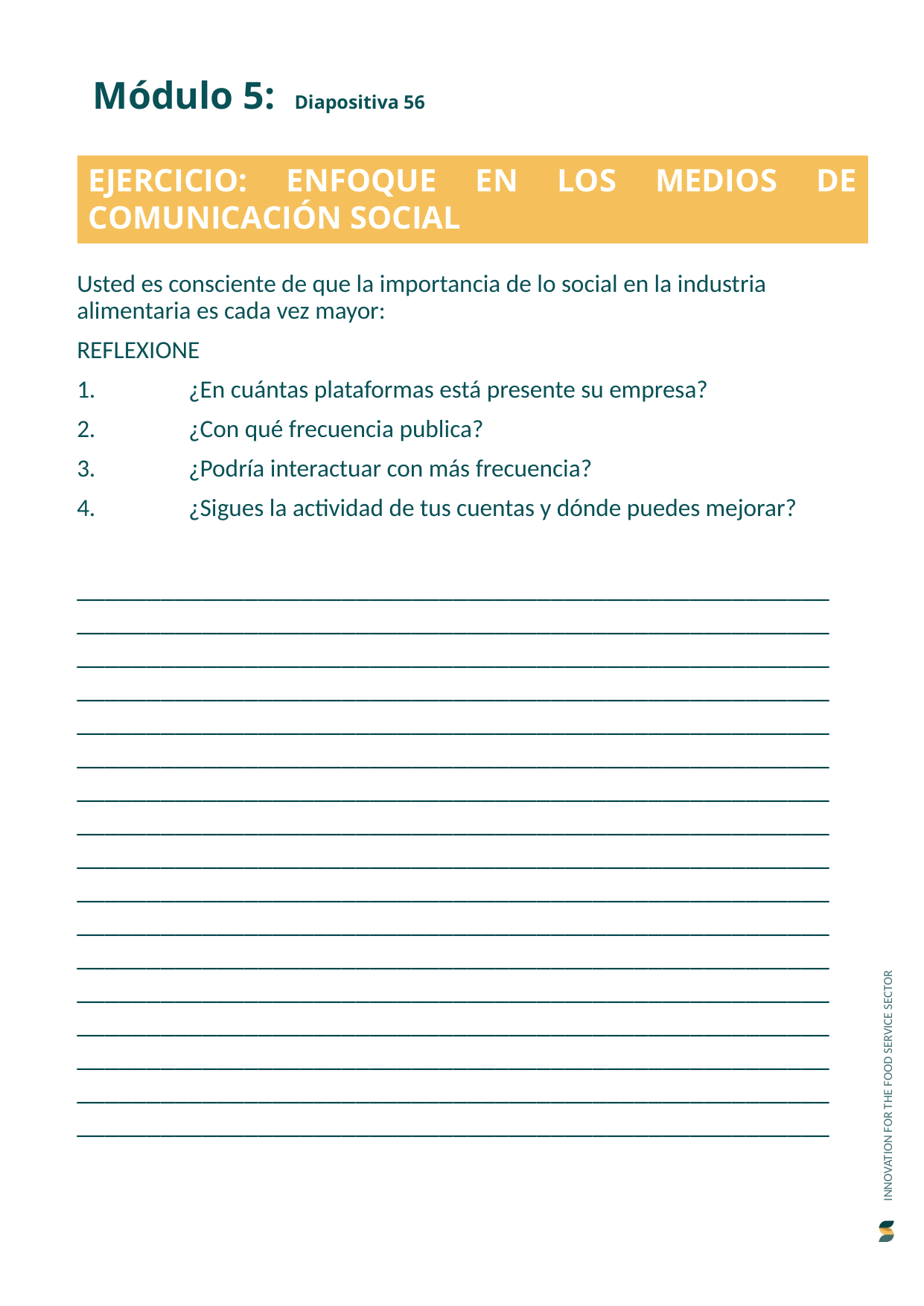

Módulo 5:  Diapositiva 56

EJERCICIO: ENFOQUE EN LOS MEDIOS DE COMUNICACIÓN SOCIAL
Usted es consciente de que la importancia de lo social en la industria alimentaria es cada vez mayor:
REFLEXIONE
1.	¿En cuántas plataformas está presente su empresa?
2. 	¿Con qué frecuencia publica?
3.	¿Podría interactuar con más frecuencia?
4.	¿Sigues la actividad de tus cuentas y dónde puedes mejorar?
______________________________________________________________________________________________________________________________________________________________________________________________________________________________________________________________________________________________________________________________________________________________________________________________________________________________________________________________________________________________________________________________________________________________________________________________________________________________________________________________________________________________________________________________________________________________________________________________________________________________________________________________________________________________________________________________________________________